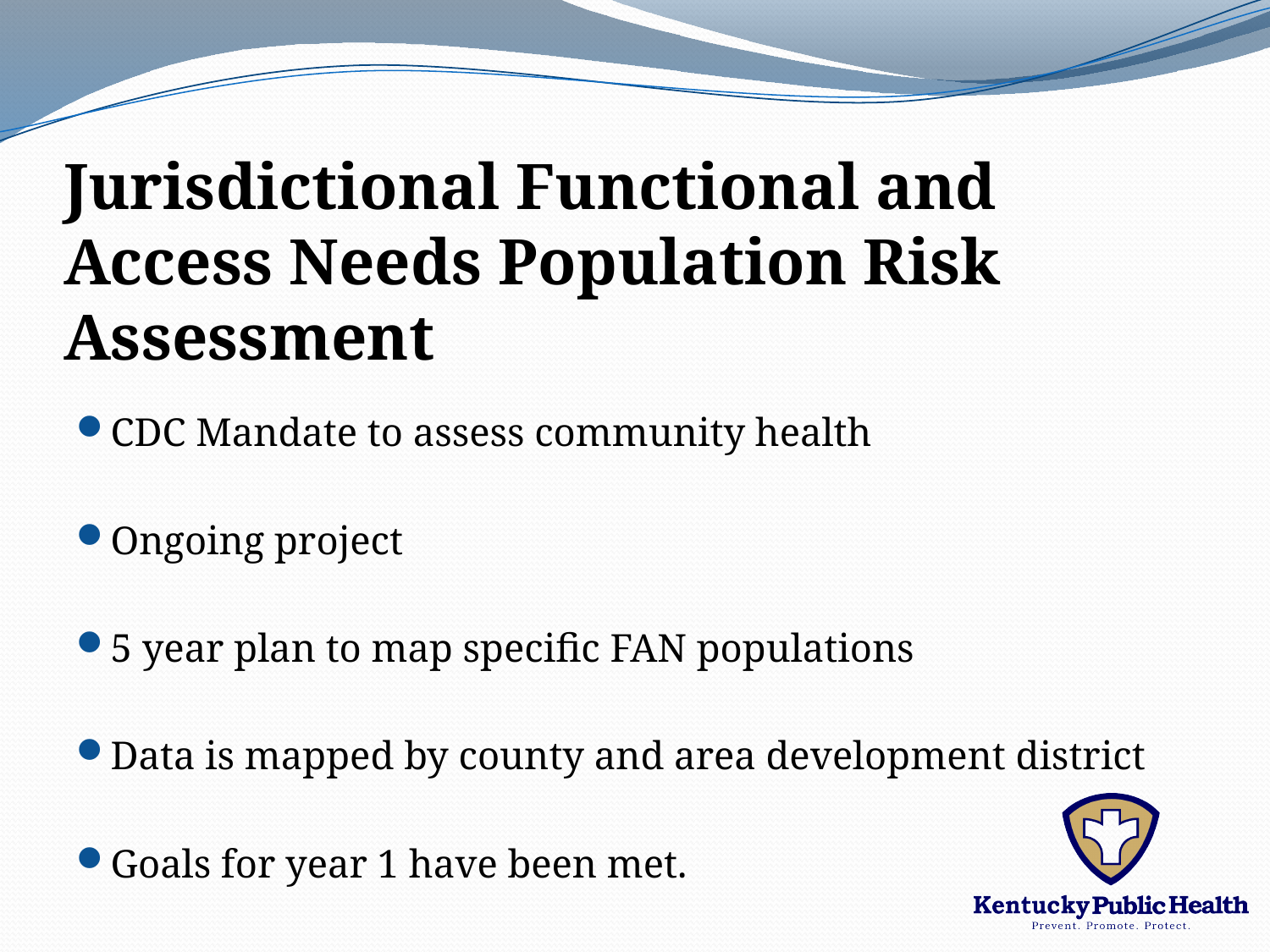

# Jurisdictional Functional and Access Needs Population Risk Assessment
CDC Mandate to assess community health

Ongoing project

5 year plan to map specific FAN populations

Data is mapped by county and area development district

Goals for year 1 have been met.